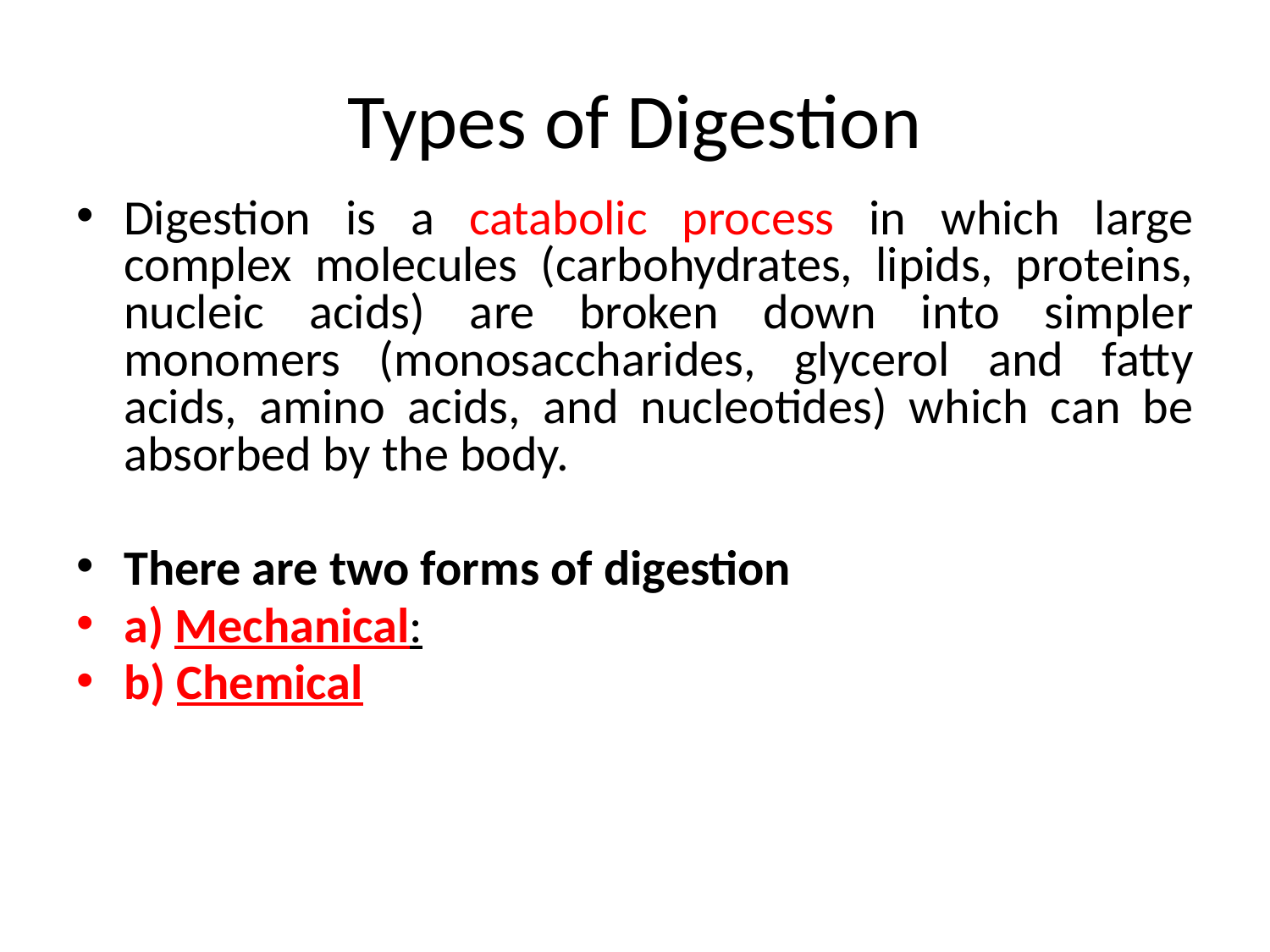

# Types of Digestion
Digestion is a catabolic process in which large complex molecules (carbohydrates, lipids, proteins, nucleic acids) are broken down into simpler monomers (monosaccharides, glycerol and fatty acids, amino acids, and nucleotides) which can be absorbed by the body.

There are two forms of digestion
a) Mechanical:
b) Chemical